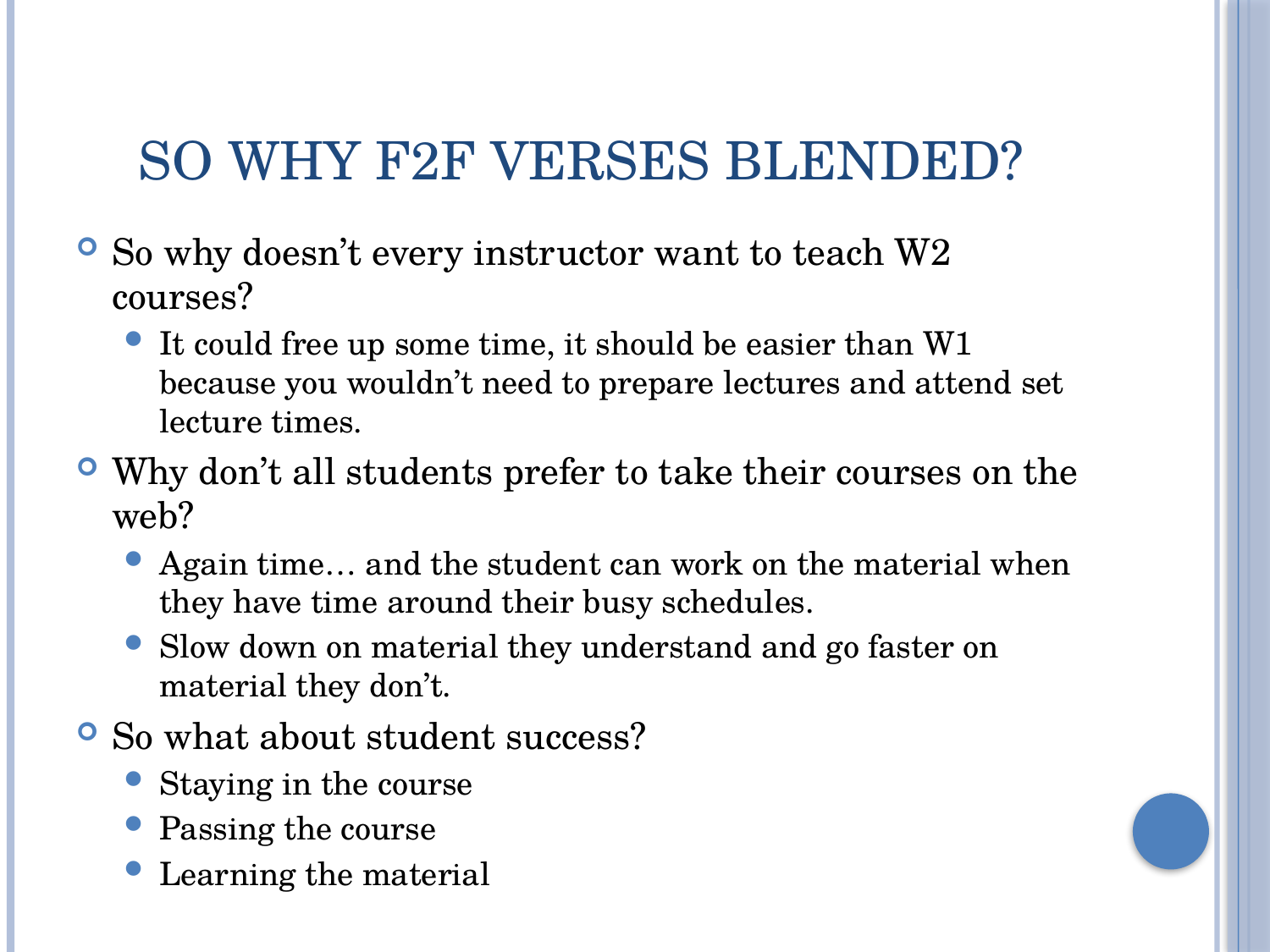

# So Why F2F verses Blended?
So why doesn’t every instructor want to teach W2 courses?
It could free up some time, it should be easier than W1 because you wouldn’t need to prepare lectures and attend set lecture times.
Why don’t all students prefer to take their courses on the web?
Again time… and the student can work on the material when they have time around their busy schedules.
Slow down on material they understand and go faster on material they don’t.
So what about student success?
Staying in the course
Passing the course
Learning the material